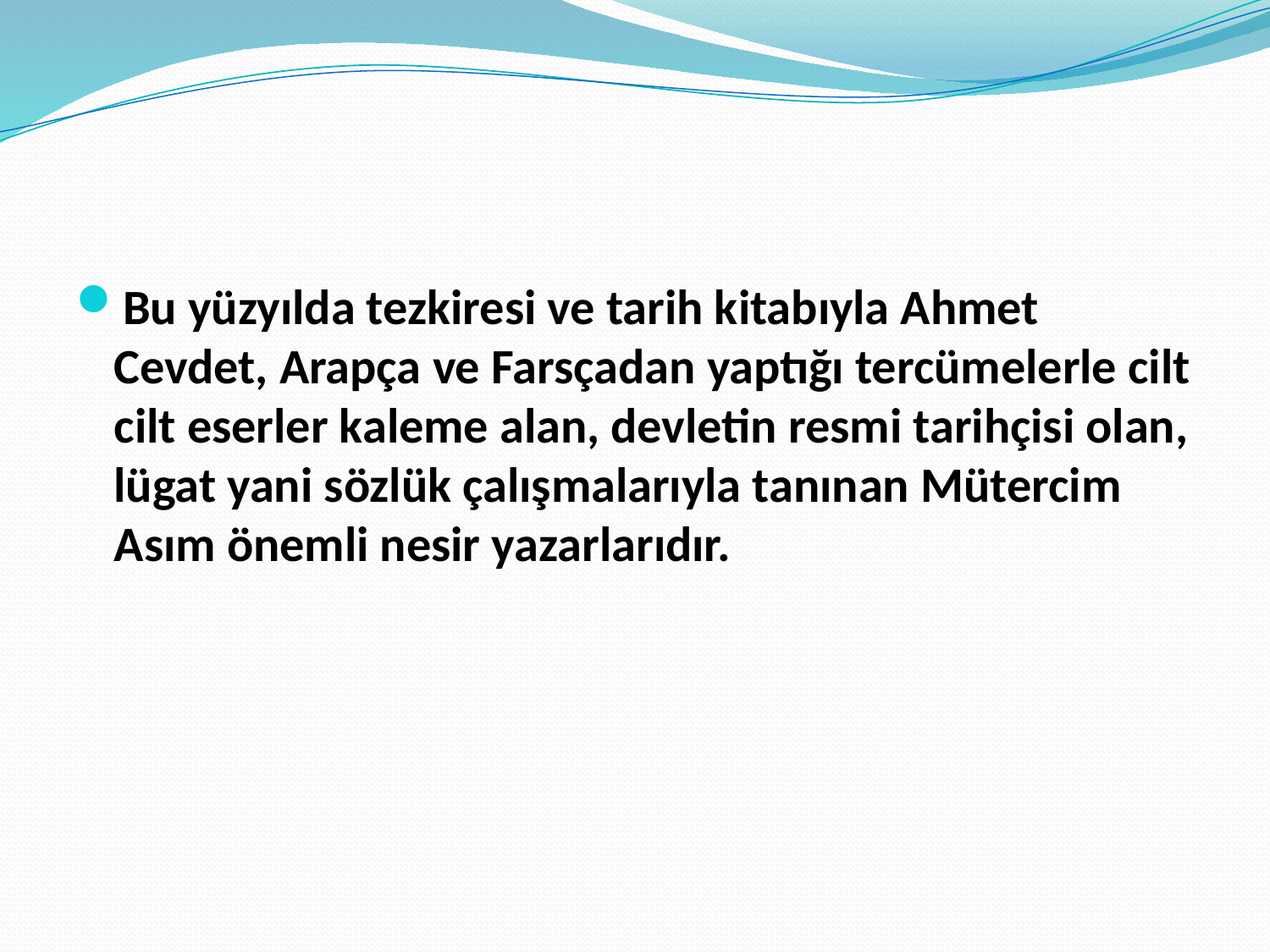

#
Bu yüzyılda tezkiresi ve tarih kitabıyla Ahmet Cevdet, Arapça ve Farsçadan yaptığı tercümelerle cilt cilt eserler kaleme alan, devletin resmi tarihçisi olan, lügat yani sözlük çalışmalarıyla tanınan Mütercim Asım önemli nesir yazarlarıdır.